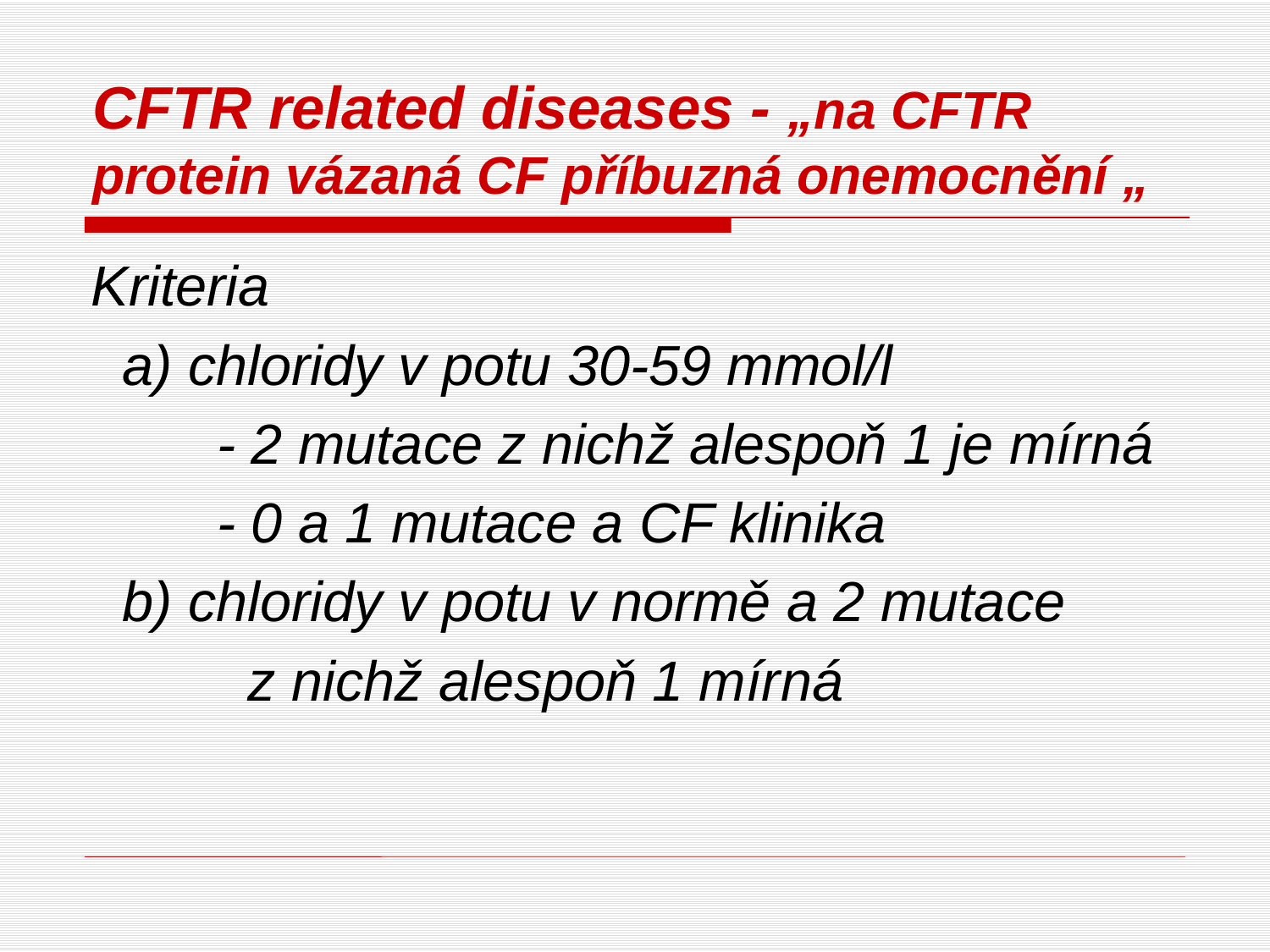

# CFTR related diseases - „na CFTR protein vázaná CF příbuzná onemocnění „
Kriteria
  a) chloridy v potu 30-59 mmol/l
        - 2 mutace z nichž alespoň 1 je mírná
        - 0 a 1 mutace a CF klinika
  b) chloridy v potu v normě a 2 mutace
          z nichž alespoň 1 mírná